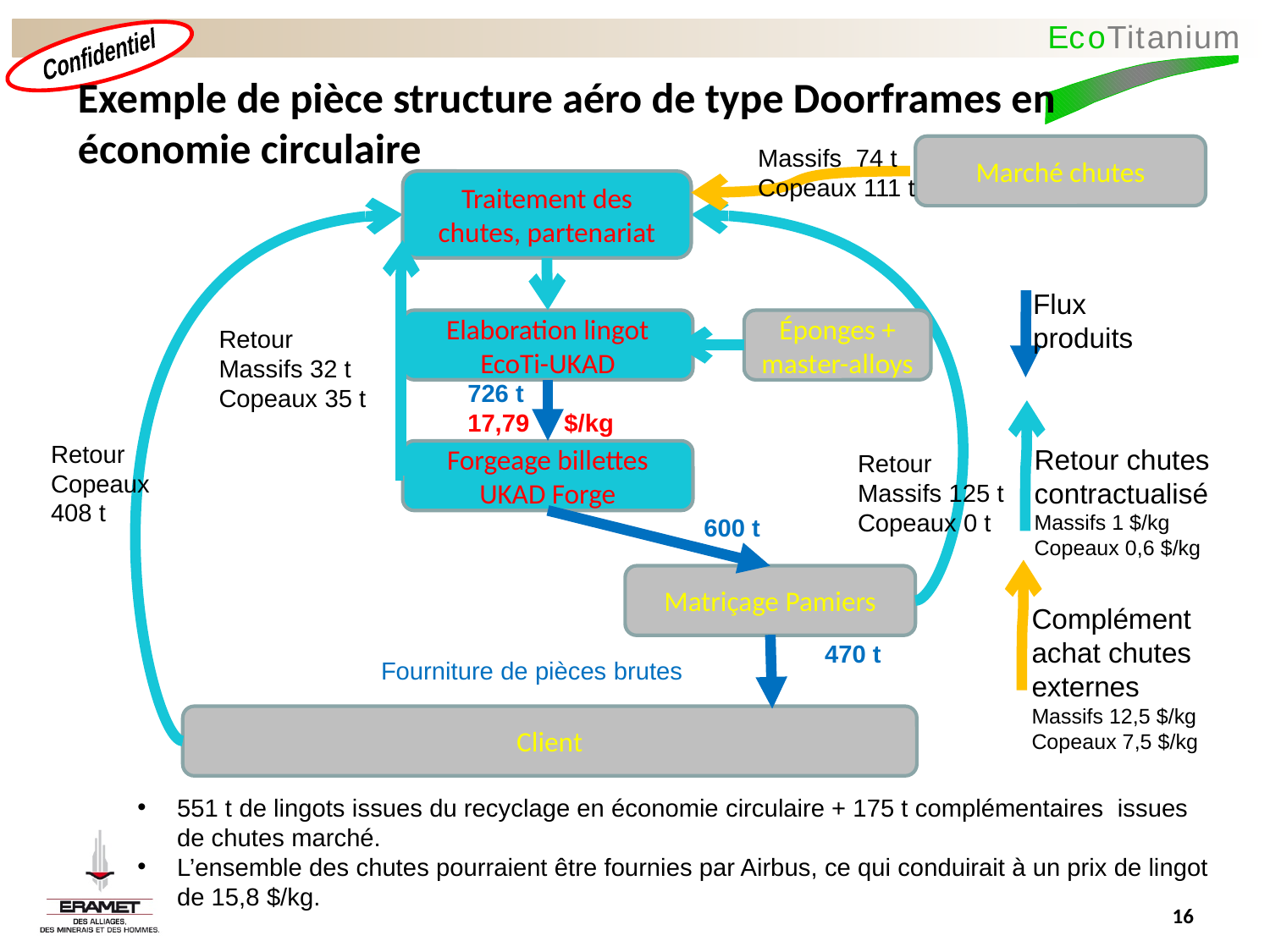

# Exemple de pièce structure aéro de type Doorframes en économie circulaire
Massifs  74 t
Copeaux 111 t
Marché chutes
Traitement des chutes, partenariat
Flux
produits
Elaboration lingot EcoTi-UKAD
Éponges + master-alloys
Retour
Massifs 32 t
Copeaux 35 t
726 t
17,79     $/kg
Retour
Copeaux
408 t
Retour chutes contractualisé
Massifs 1 $/kg
Copeaux 0,6 $/kg
Forgeage billettes UKAD Forge
Retour
Massifs 125 t
Copeaux 0 t
600 t
Matriçage Pamiers
Complément achat chutes externes
Massifs 12,5 $/kg
Copeaux 7,5 $/kg

470 t
Fourniture de pièces brutes
Client
551 t de lingots issues du recyclage en économie circulaire + 175 t complémentaires  issues de chutes marché.
L’ensemble des chutes pourraient être fournies par Airbus, ce qui conduirait à un prix de lingot de 15,8 $/kg.

16